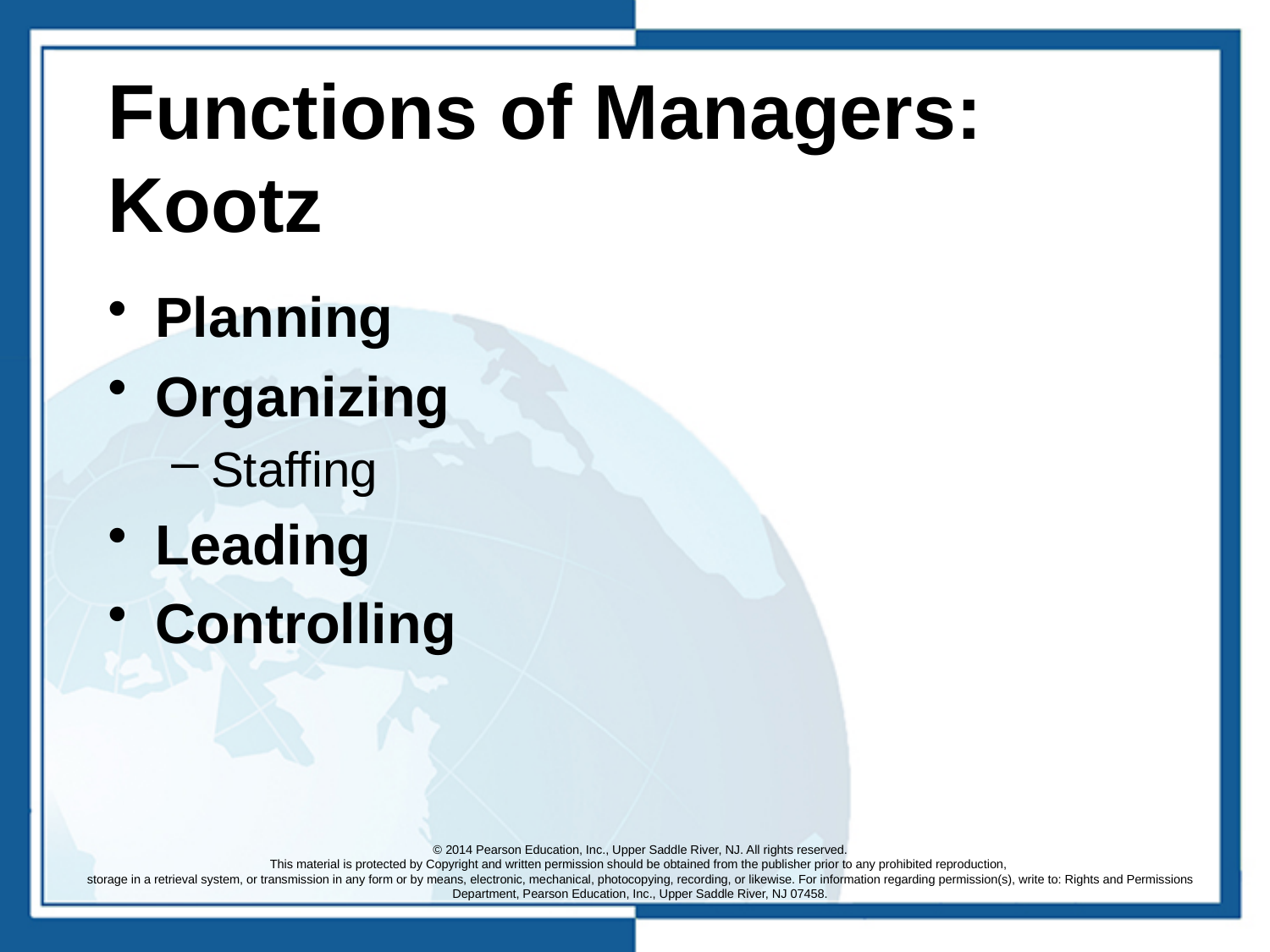

# Functions of Managers: Kootz
Planning
Organizing
Staffing
Leading
Controlling